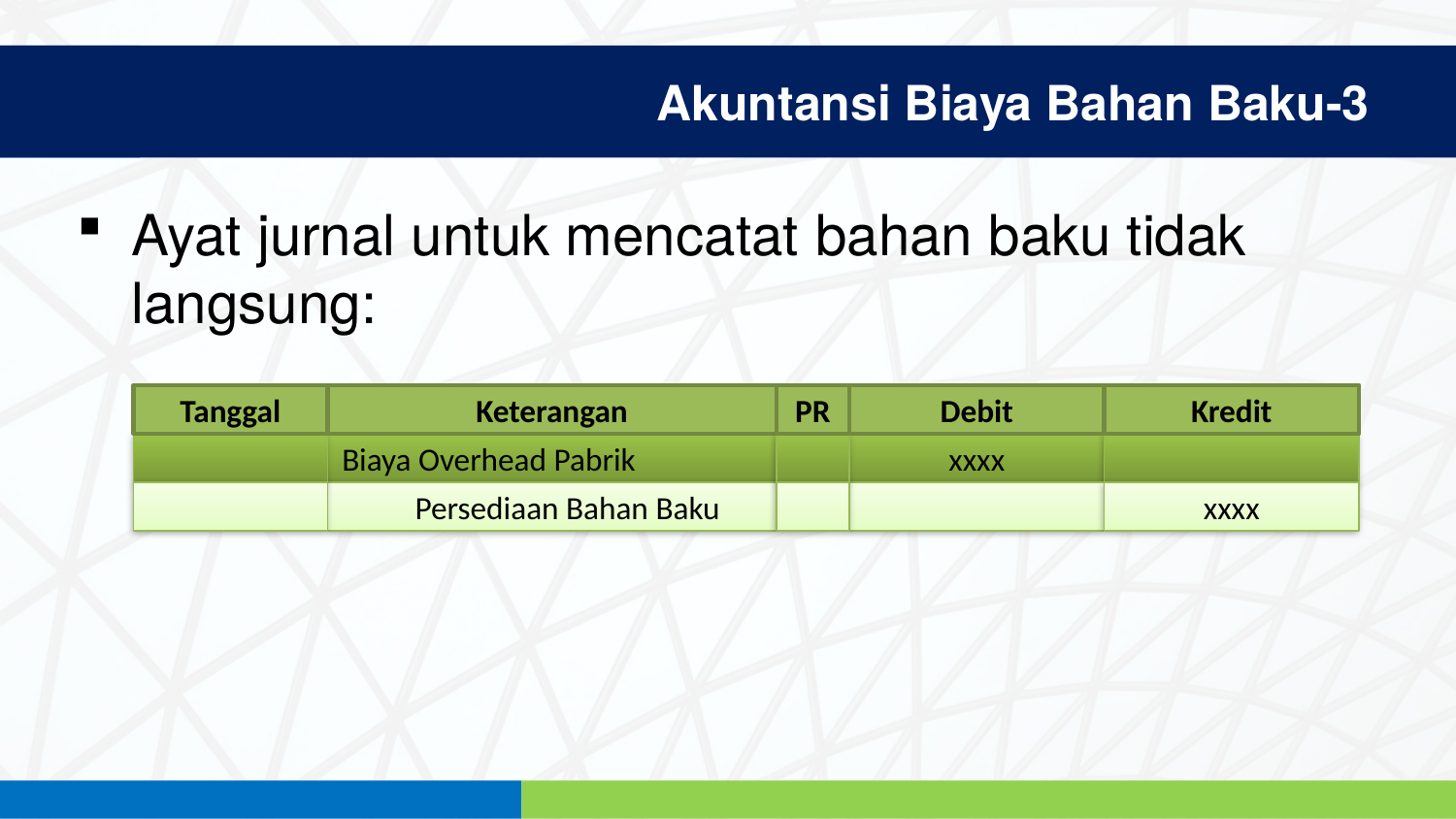

Akuntansi Biaya Bahan Baku-3
Ayat jurnal untuk mencatat bahan baku tidak langsung:

Tanggal
Keterangan
PR
Debit
Kredit

Biaya Overhead Pabrik

xxxx

Persediaan Bahan Baku

xxxx